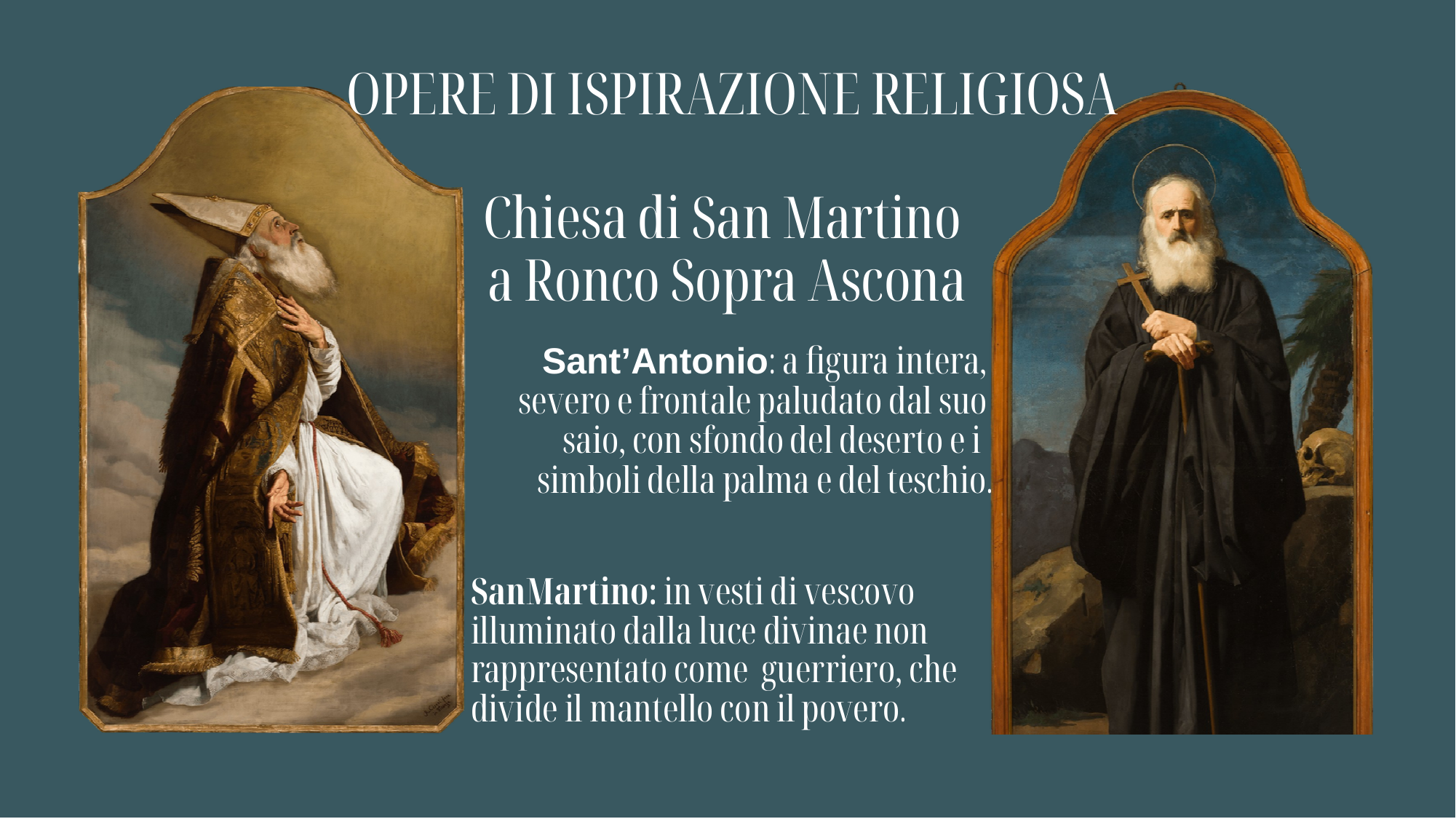

OPERE DI ISPIRAZIONE RELIGIOSA

Chiesa di San Martino
a Ronco Sopra Ascona

Sant’Antonio: a figura intera,  severo e frontale paludato dal suo  saio, con sfondo del deserto e i
simboli della palma e del teschio.

SanMartino: in vesti di vescovo
illuminato dalla luce divinae non
rappresentato come  guerriero, che  divide il mantello con il povero.